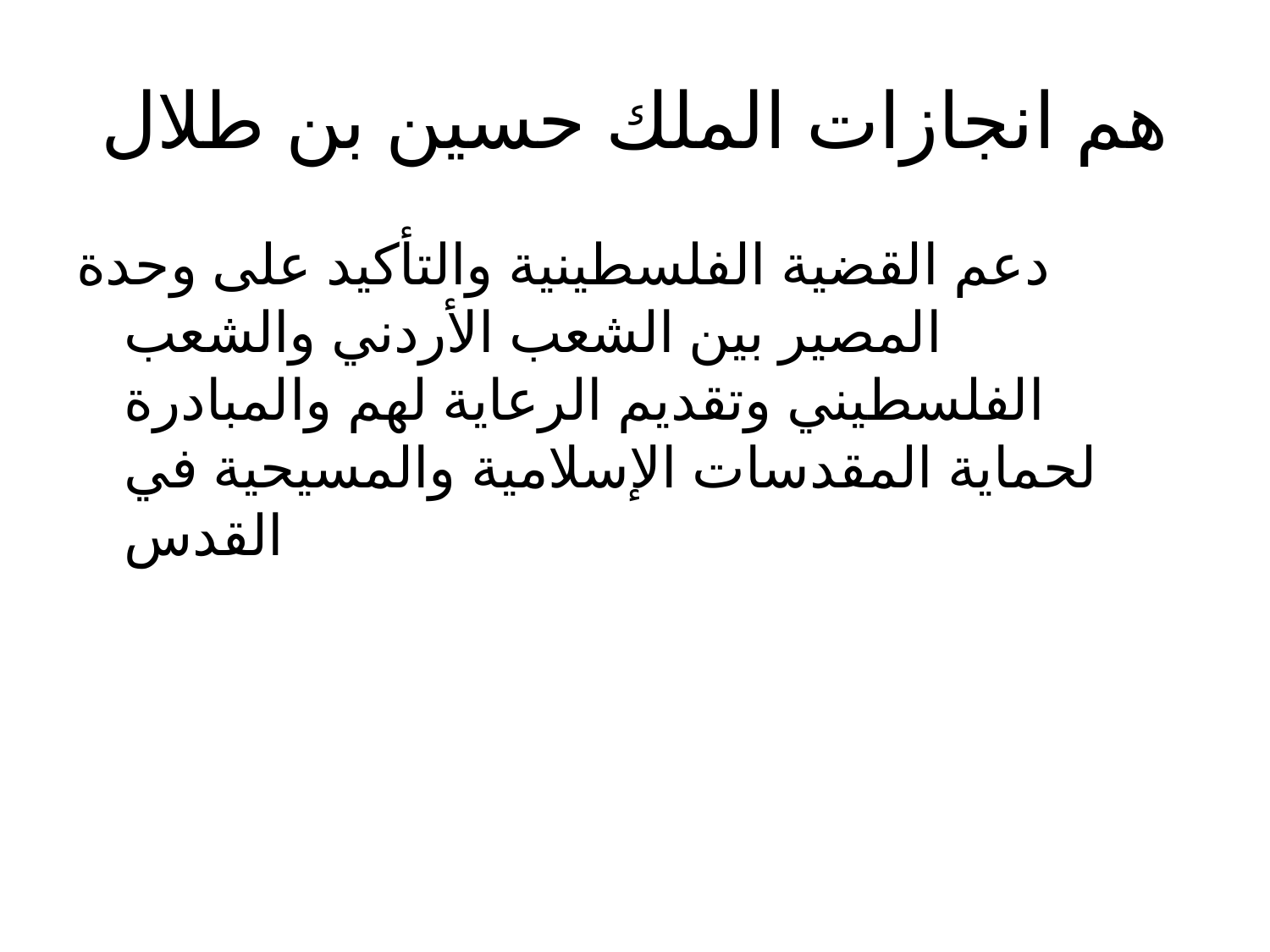

# هم انجازات الملك حسين بن طلال
دعم القضية الفلسطينية والتأكيد على وحدة المصير بين الشعب الأردني والشعب الفلسطيني وتقديم الرعاية لهم والمبادرة لحماية المقدسات الإسلامية والمسيحية في القدس